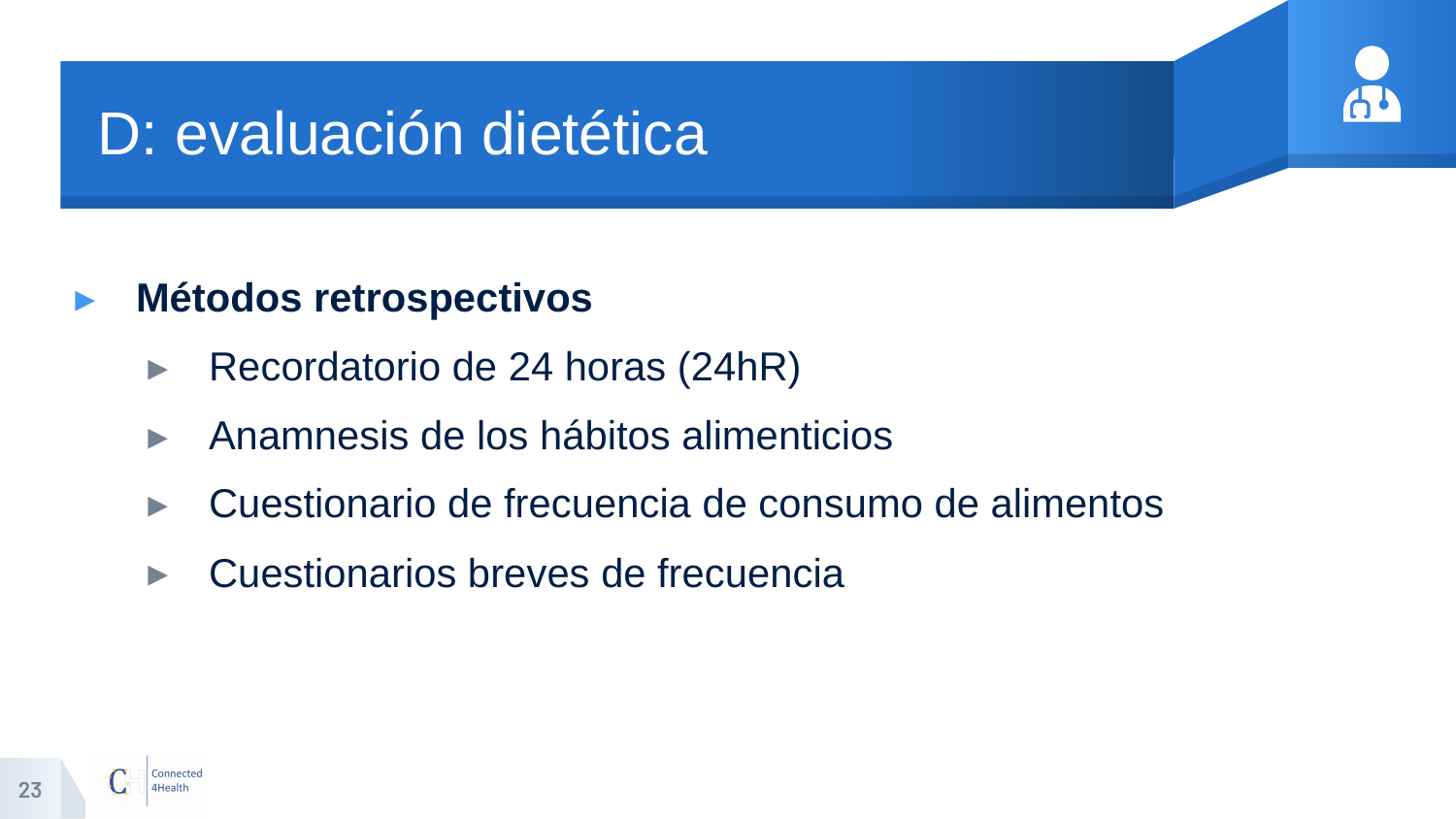

# D: evaluación dietética
Métodos retrospectivos
Recordatorio de 24 horas (24hR)
Anamnesis de los hábitos alimenticios
Cuestionario de frecuencia de consumo de alimentos
Cuestionarios breves de frecuencia

23